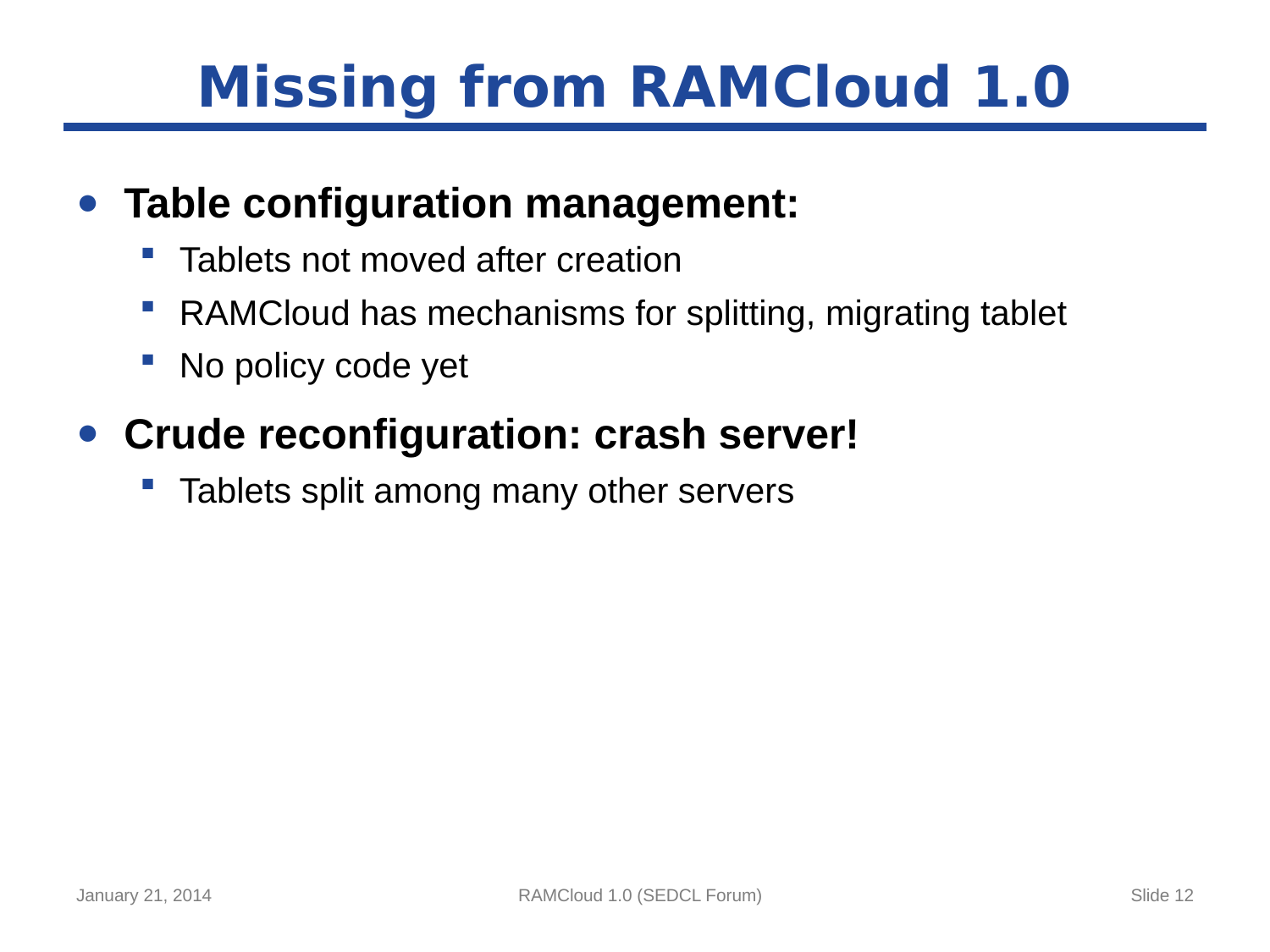

# Missing from RAMCloud 1.0
Table configuration management:
Tablets not moved after creation
RAMCloud has mechanisms for splitting, migrating tablet
No policy code yet
Crude reconfiguration: crash server!
Tablets split among many other servers

January 21, 2014
RAMCloud 1.0 (SEDCL Forum)
Slide 12